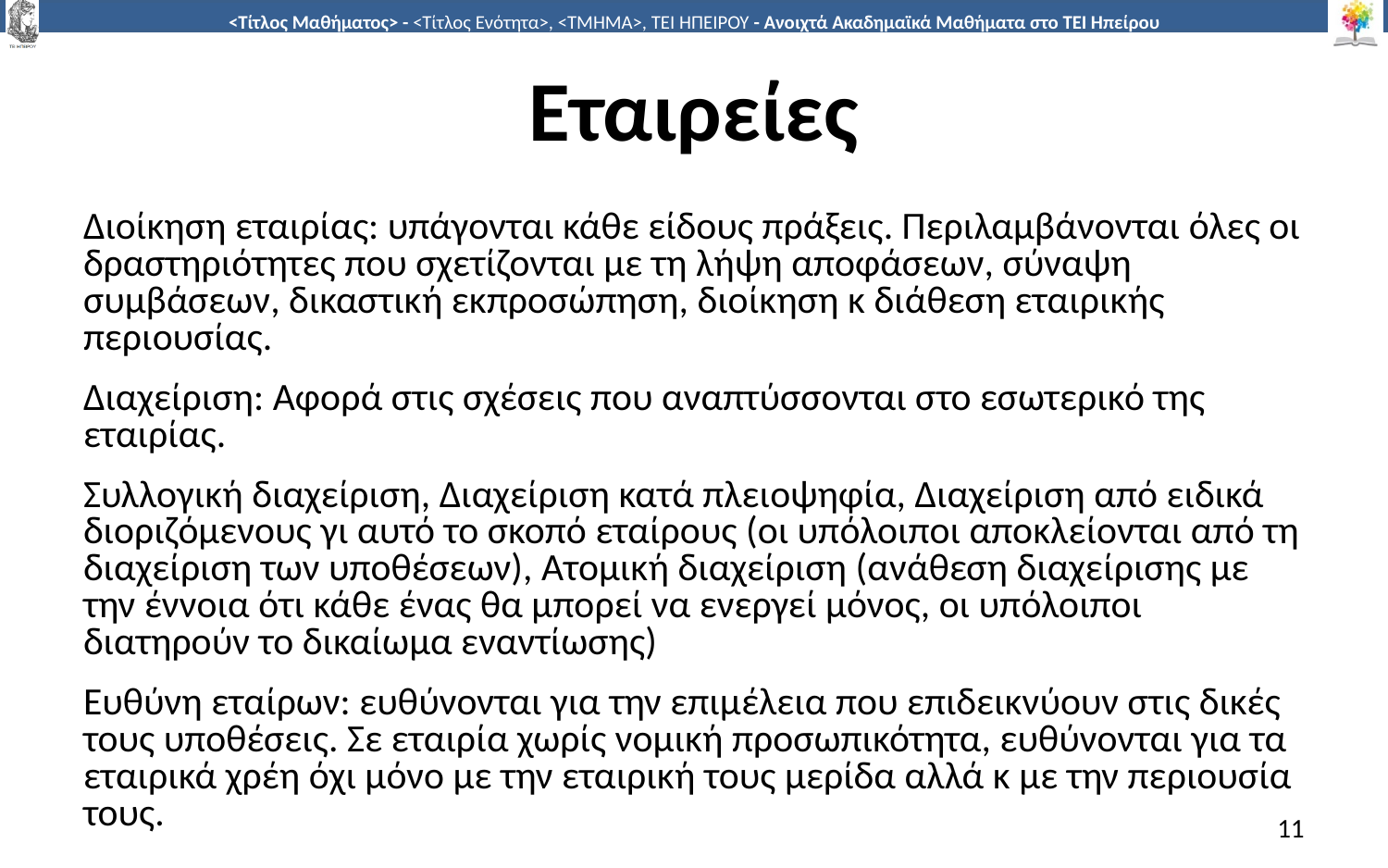

# Εταιρείες
Διοίκηση εταιρίας: υπάγονται κάθε είδους πράξεις. Περιλαμβάνονται όλες οι δραστηριότητες που σχετίζονται με τη λήψη αποφάσεων, σύναψη συμβάσεων, δικαστική εκπροσώπηση, διοίκηση κ διάθεση εταιρικής περιουσίας.
Διαχείριση: Αφορά στις σχέσεις που αναπτύσσονται στο εσωτερικό της εταιρίας.
Συλλογική διαχείριση, Διαχείριση κατά πλειοψηφία, Διαχείριση από ειδικά διοριζόμενους γι αυτό το σκοπό εταίρους (οι υπόλοιποι αποκλείονται από τη διαχείριση των υποθέσεων), Ατομική διαχείριση (ανάθεση διαχείρισης με την έννοια ότι κάθε ένας θα μπορεί να ενεργεί μόνος, οι υπόλοιποι διατηρούν το δικαίωμα εναντίωσης)
Ευθύνη εταίρων: ευθύνονται για την επιμέλεια που επιδεικνύουν στις δικές τους υποθέσεις. Σε εταιρία χωρίς νομική προσωπικότητα, ευθύνονται για τα εταιρικά χρέη όχι μόνο με την εταιρική τους μερίδα αλλά κ με την περιουσία τους.

11